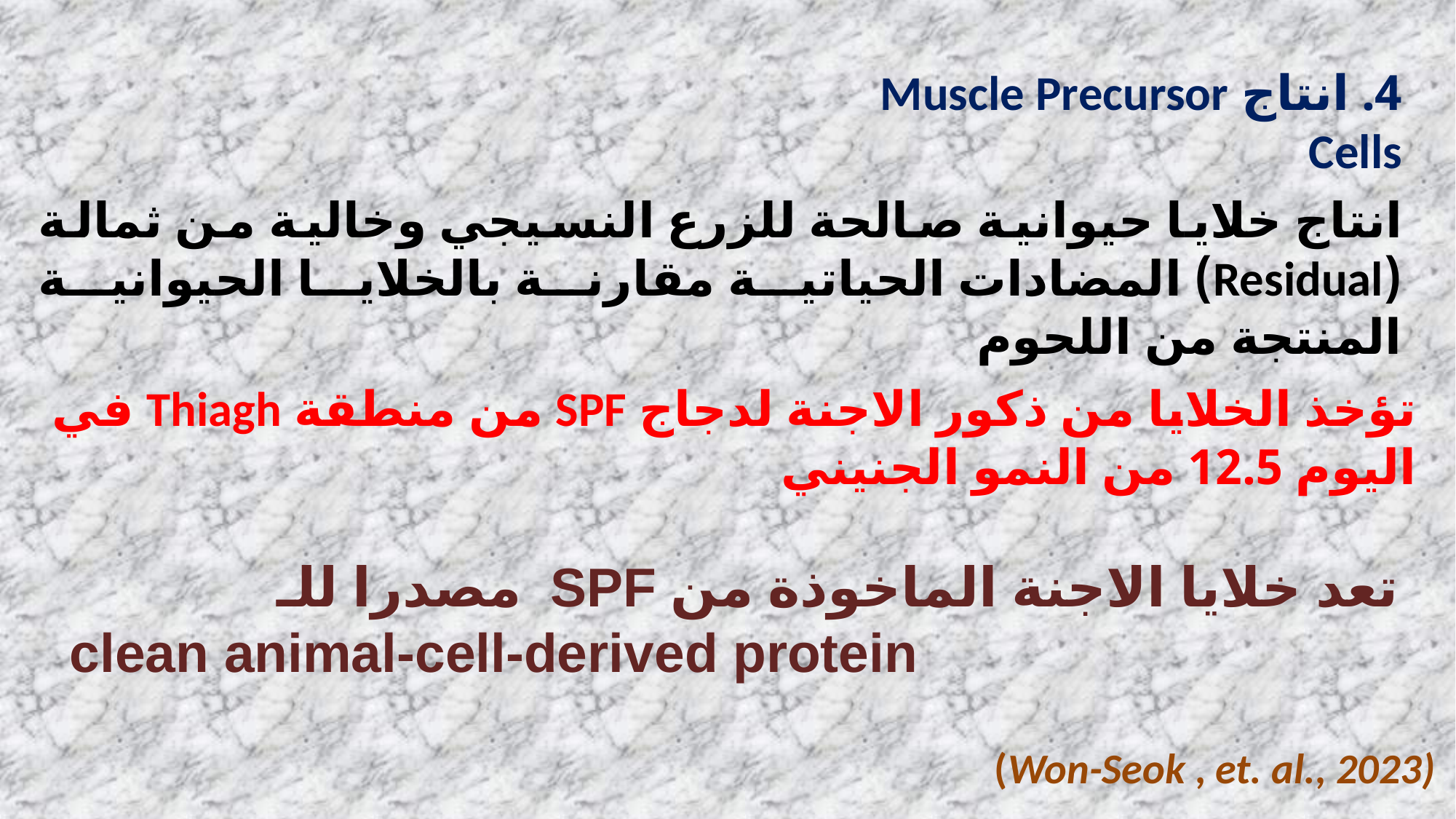

4. انتاج Muscle Precursor Cells
انتاج خلايا حيوانية صالحة للزرع النسيجي وخالية من ثمالة (Residual) المضادات الحياتية مقارنة بالخلايا الحيوانية المنتجة من اللحوم
تؤخذ الخلايا من ذكور الاجنة لدجاج SPF من منطقة Thiagh في اليوم 12.5 من النمو الجنيني
تعد خلايا الاجنة الماخوذة من SPF  مصدرا للـ
clean animal-cell-derived protein
(Won-Seok , et. al., 2023)